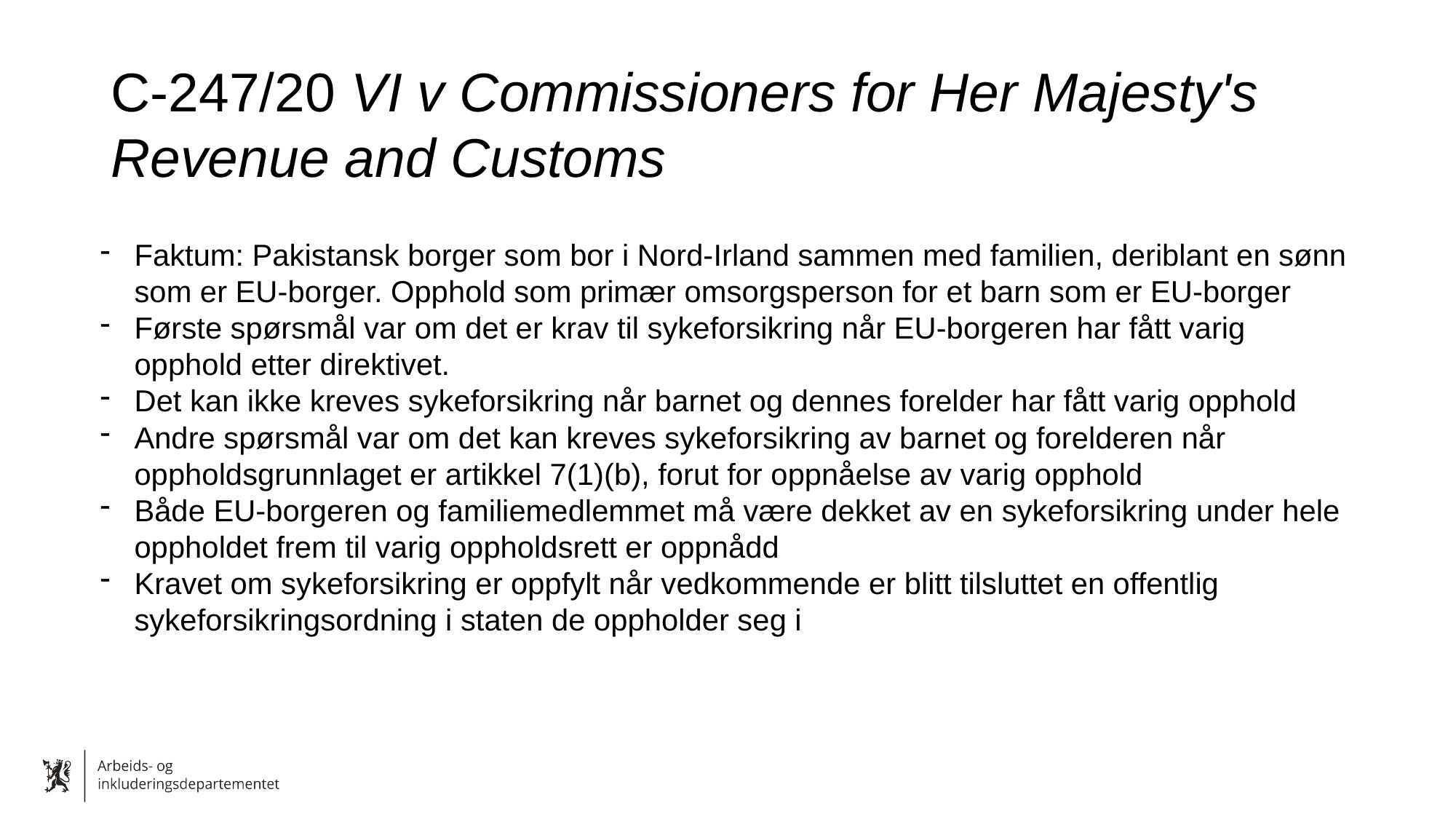

# C-247/20 VI v Commissioners for Her Majesty's Revenue and Customs
Faktum: Pakistansk borger som bor i Nord-Irland sammen med familien, deriblant en sønn som er EU-borger. Opphold som primær omsorgsperson for et barn som er EU-borger
Første spørsmål var om det er krav til sykeforsikring når EU-borgeren har fått varig opphold etter direktivet.
Det kan ikke kreves sykeforsikring når barnet og dennes forelder har fått varig opphold
Andre spørsmål var om det kan kreves sykeforsikring av barnet og forelderen når oppholdsgrunnlaget er artikkel 7(1)(b), forut for oppnåelse av varig opphold
Både EU-borgeren og familiemedlemmet må være dekket av en sykeforsikring under hele oppholdet frem til varig oppholdsrett er oppnådd
Kravet om sykeforsikring er oppfylt når vedkommende er blitt tilsluttet en offentlig sykeforsikringsordning i staten de oppholder seg i